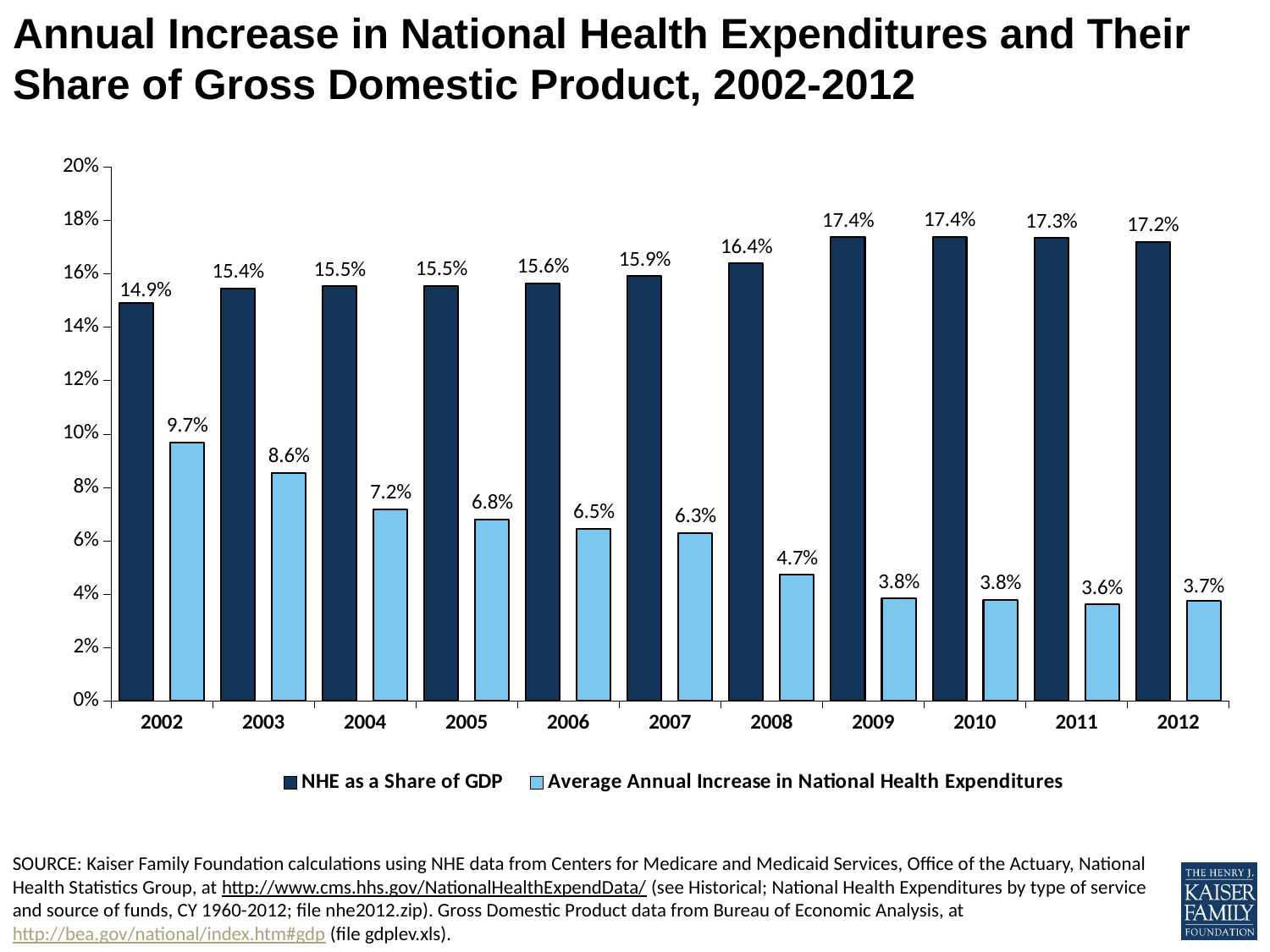

# Annual Increase in National Health Expenditures and Their Share of Gross Domestic Product, 2002-2012

### Chart

| Category | NHE as a Share of GDP | Average Annual Increase in National Health Expenditures |
|---|---|---|
| 2002 | 0.14917378554124697 | 0.09683316458544278 |
| 2003 | 0.15444632650579385 | 0.08550829752655442 |
| 2004 | 0.15522896473079745 | 0.0718378958131447 |
| 2005 | 0.1554268674496388 | 0.06802113188221304 |
| 2006 | 0.15635348790220743 | 0.06453546443730085 |
| 2007 | 0.15903848677168292 | 0.0628569028642687 |
| 2008 | 0.16383450065555732 | 0.047230370072842254 |
| 2009 | 0.17368930288044723 | 0.03837221404216873 |
| 2010 | 0.17374969080711045 | 0.03784189582846653 |
| 2011 | 0.17334979206633278 | 0.036083493651404286 |
| 2012 | 0.171958312300703 | 0.037363974270466116 |
SOURCE: Kaiser Family Foundation calculations using NHE data from Centers for Medicare and Medicaid Services, Office of the Actuary, National Health Statistics Group, at http://www.cms.hhs.gov/NationalHealthExpendData/ (see Historical; National Health Expenditures by type of service and source of funds, CY 1960-2012; file nhe2012.zip). Gross Domestic Product data from Bureau of Economic Analysis, at http://bea.gov/national/index.htm#gdp (file gdplev.xls).